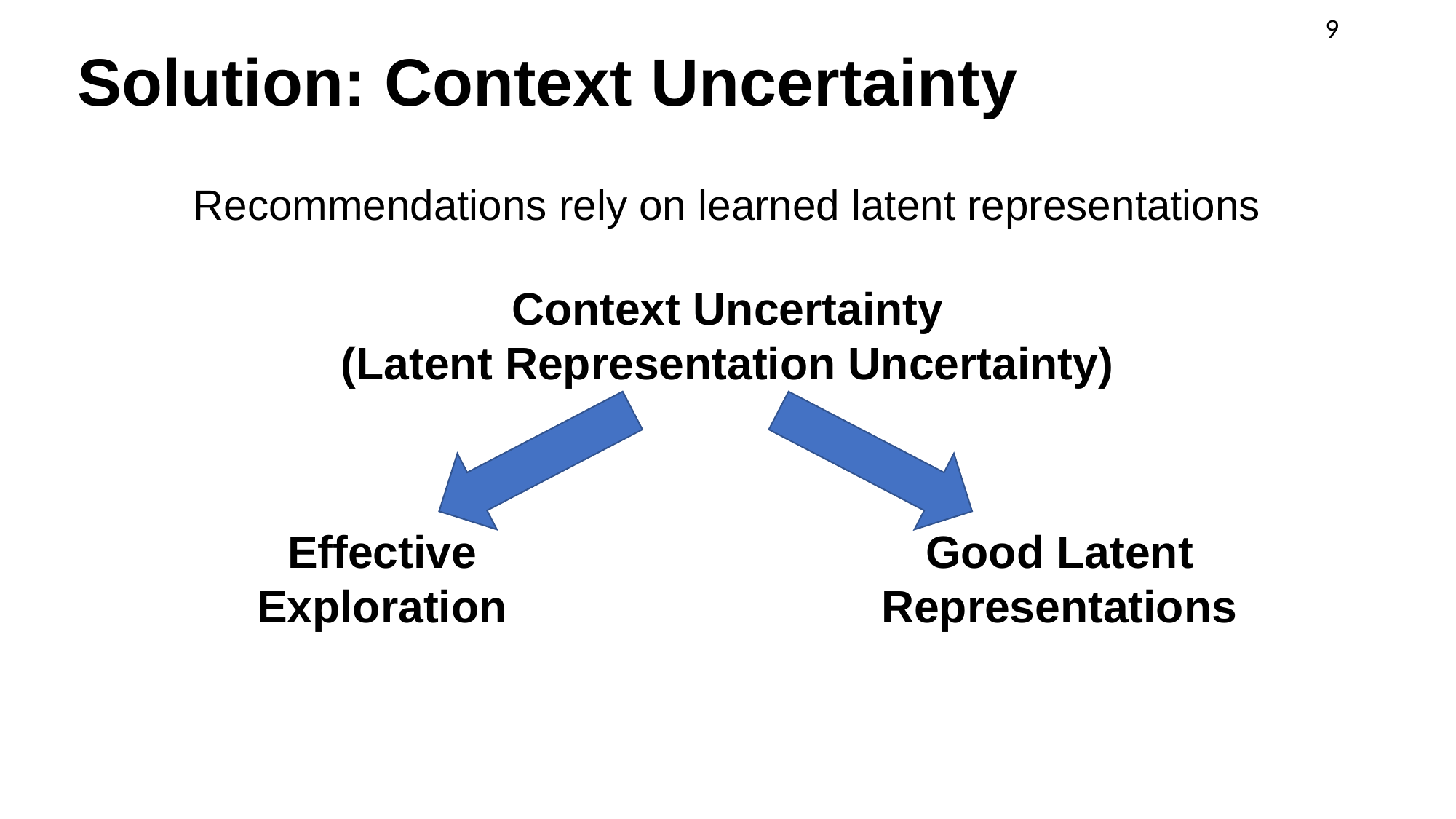

9
# Solution: Context Uncertainty
Recommendations rely on learned latent representations
Context Uncertainty
(Latent Representation Uncertainty)

Effective
Exploration
Good Latent
Representations